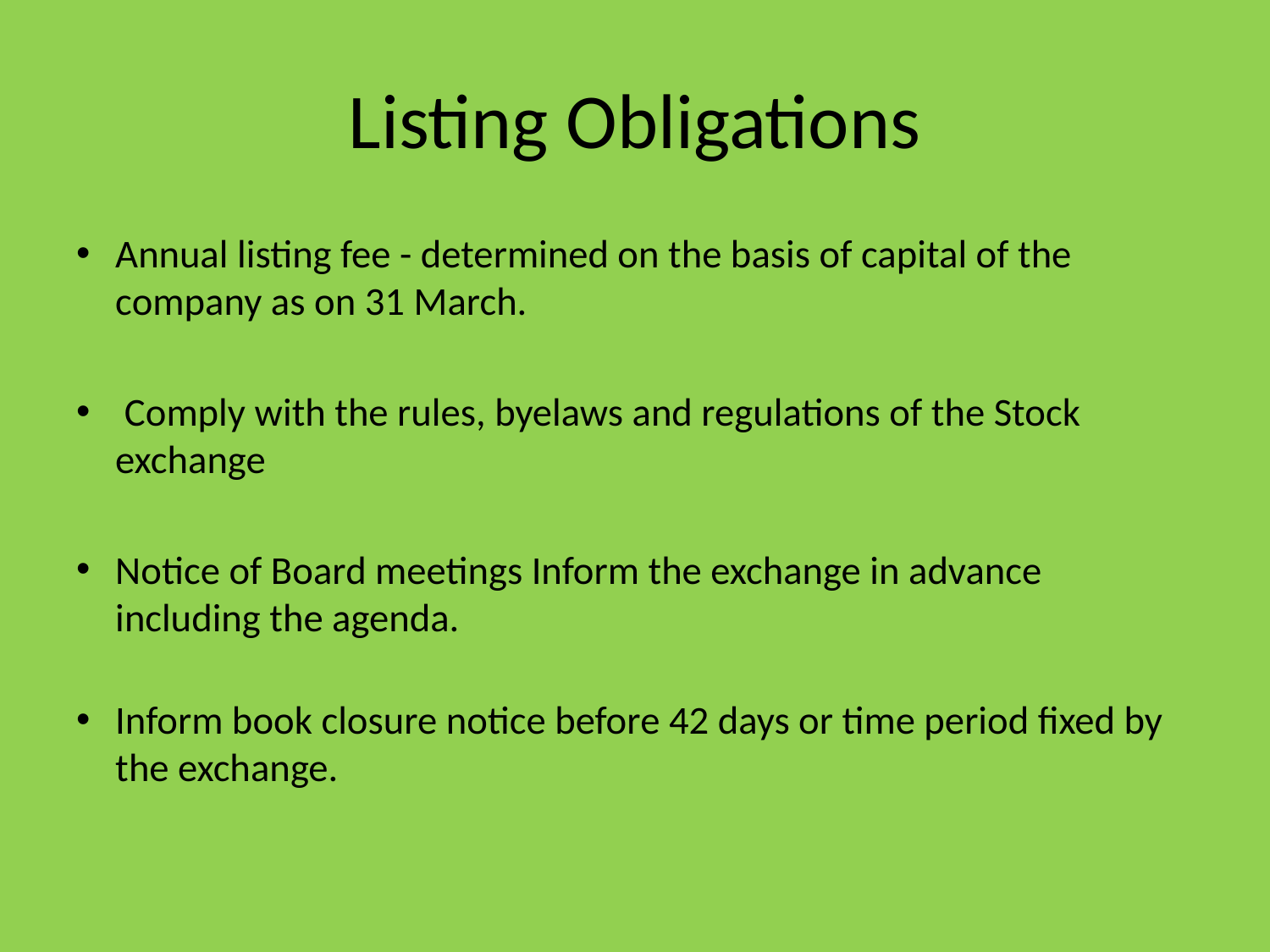

# Listing Obligations
Annual listing fee - determined on the basis of capital of the company as on 31 March.

 Comply with the rules, byelaws and regulations of the Stock exchange

Notice of Board meetings Inform the exchange in advance including the agenda.
Inform book closure notice before 42 days or time period fixed by the exchange.